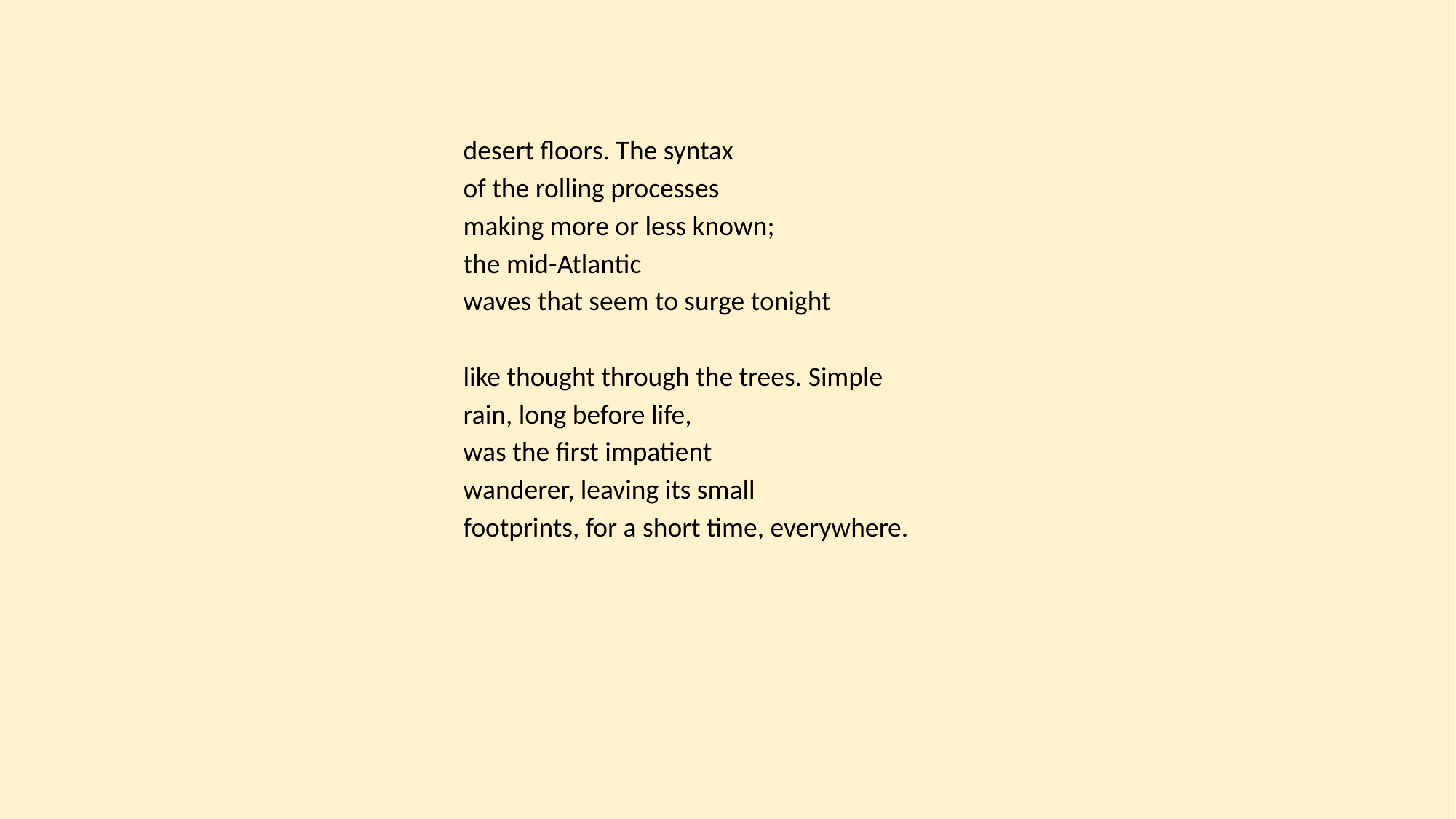

desert floors. The syntax
of the rolling processes
making more or less known;
the mid-Atlantic
waves that seem to surge tonight

like thought through the trees. Simple
rain, long before life,
was the first impatient
wanderer, leaving its small
footprints, for a short time, everywhere.